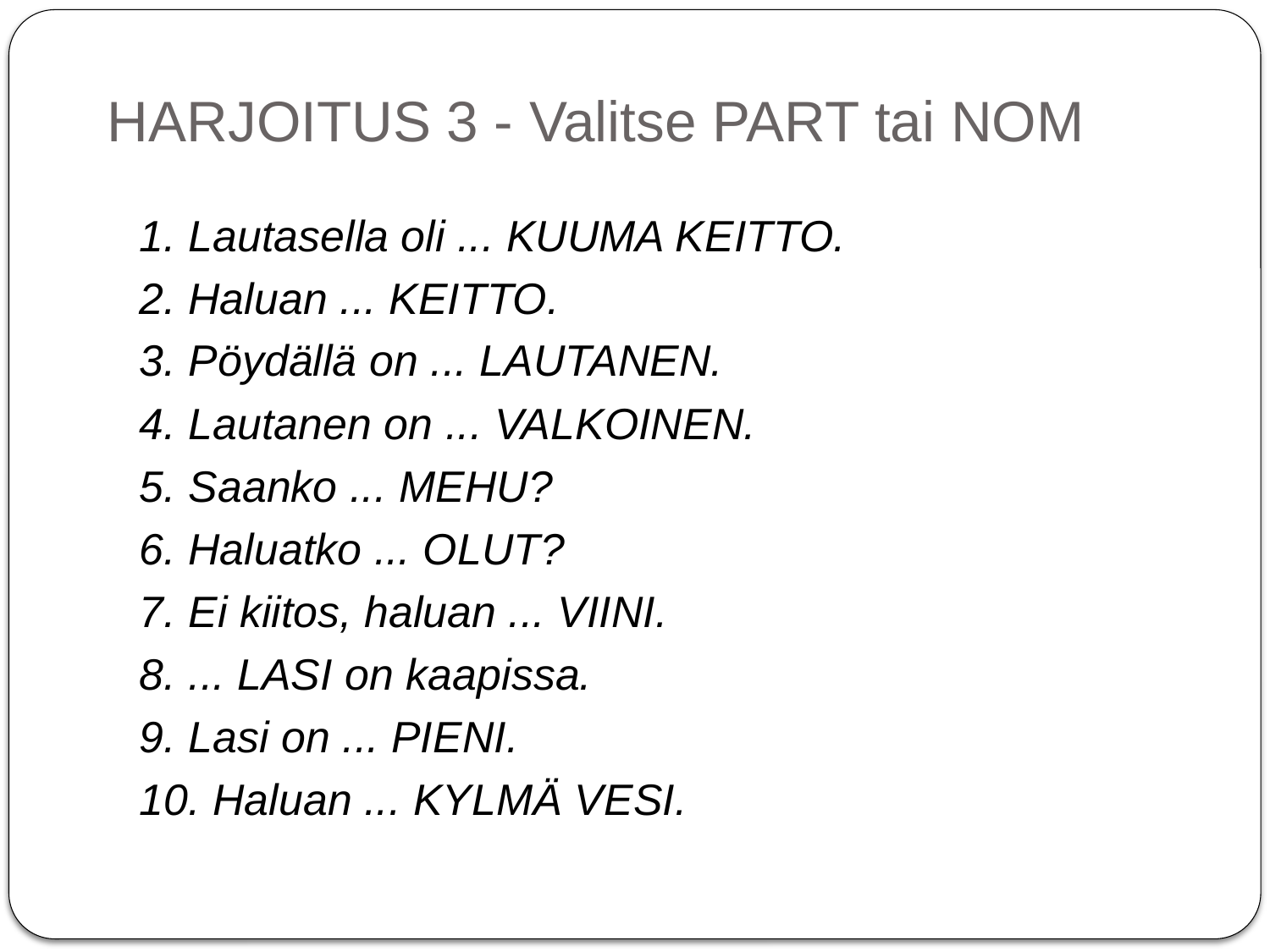

# HARJOITUS 3 - Valitse PART tai NOM
1. Lautasella oli ... KUUMA KEITTO.
2. Haluan ... KEITTO.
3. Pöydällä on ... LAUTANEN.
4. Lautanen on ... VALKOINEN.
5. Saanko ... MEHU?
6. Haluatko ... OLUT?
7. Ei kiitos, haluan ... VIINI.
8. ... LASI on kaapissa.
9. Lasi on ... PIENI.
10. Haluan ... KYLMÄ VESI.